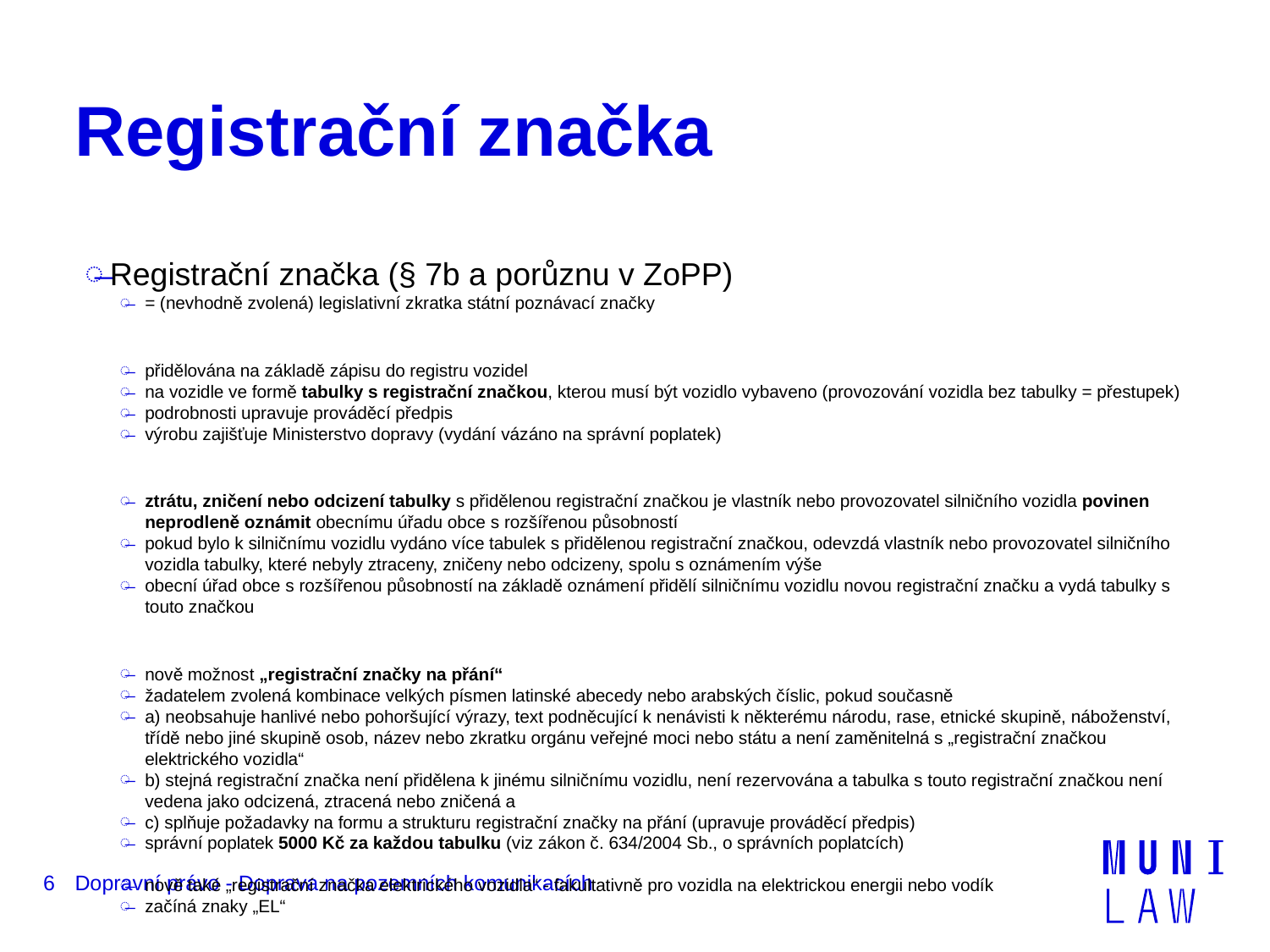

# Registrační značka
Registrační značka (§ 7b a porůznu v ZoPP)
= (nevhodně zvolená) legislativní zkratka státní poznávací značky

přidělována na základě zápisu do registru vozidel
na vozidle ve formě tabulky s registrační značkou, kterou musí být vozidlo vybaveno (provozování vozidla bez tabulky = přestupek)
podrobnosti upravuje prováděcí předpis
výrobu zajišťuje Ministerstvo dopravy (vydání vázáno na správní poplatek)

ztrátu, zničení nebo odcizení tabulky s přidělenou registrační značkou je vlastník nebo provozovatel silničního vozidla povinen neprodleně oznámit obecnímu úřadu obce s rozšířenou působností
pokud bylo k silničnímu vozidlu vydáno více tabulek s přidělenou registrační značkou, odevzdá vlastník nebo provozovatel silničního vozidla tabulky, které nebyly ztraceny, zničeny nebo odcizeny, spolu s oznámením výše
obecní úřad obce s rozšířenou působností na základě oznámení přidělí silničnímu vozidlu novou registrační značku a vydá tabulky s touto značkou

nově možnost „registrační značky na přání“
žadatelem zvolená kombinace velkých písmen latinské abecedy nebo arabských číslic, pokud současně
a) neobsahuje hanlivé nebo pohoršující výrazy, text podněcující k nenávisti k některému národu, rase, etnické skupině, náboženství, třídě nebo jiné skupině osob, název nebo zkratku orgánu veřejné moci nebo státu a není zaměnitelná s „registrační značkou elektrického vozidla“
b) stejná registrační značka není přidělena k jinému silničnímu vozidlu, není rezervována a tabulka s touto registrační značkou není vedena jako odcizená, ztracená nebo zničená a
c) splňuje požadavky na formu a strukturu registrační značky na přání (upravuje prováděcí předpis)
správní poplatek 5000 Kč za každou tabulku (viz zákon č. 634/2004 Sb., o správních poplatcích)

nově také „registrační značka elektrického vozidla“ - fakultativně pro vozidla na elektrickou energii nebo vodík
začíná znaky „EL“

6
Dopravní právo - Doprava na pozemních komunikacích